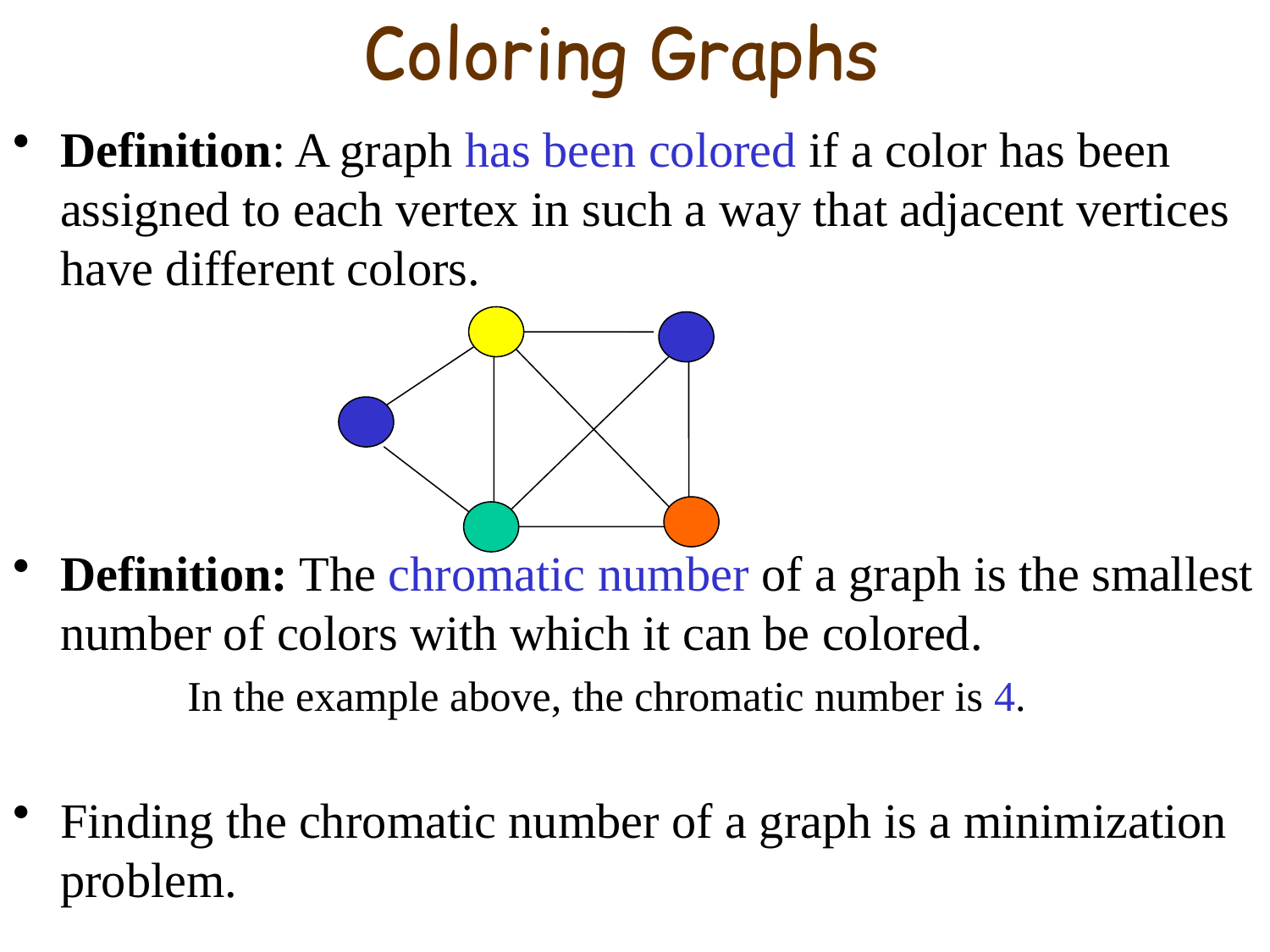

# Coloring Graphs
Definition: A graph has been colored if a color has been assigned to each vertex in such a way that adjacent vertices have different colors.

Definition: The chromatic number of a graph is the smallest number of colors with which it can be colored.
		In the example above, the chromatic number is 4.

Finding the chromatic number of a graph is a minimization problem.